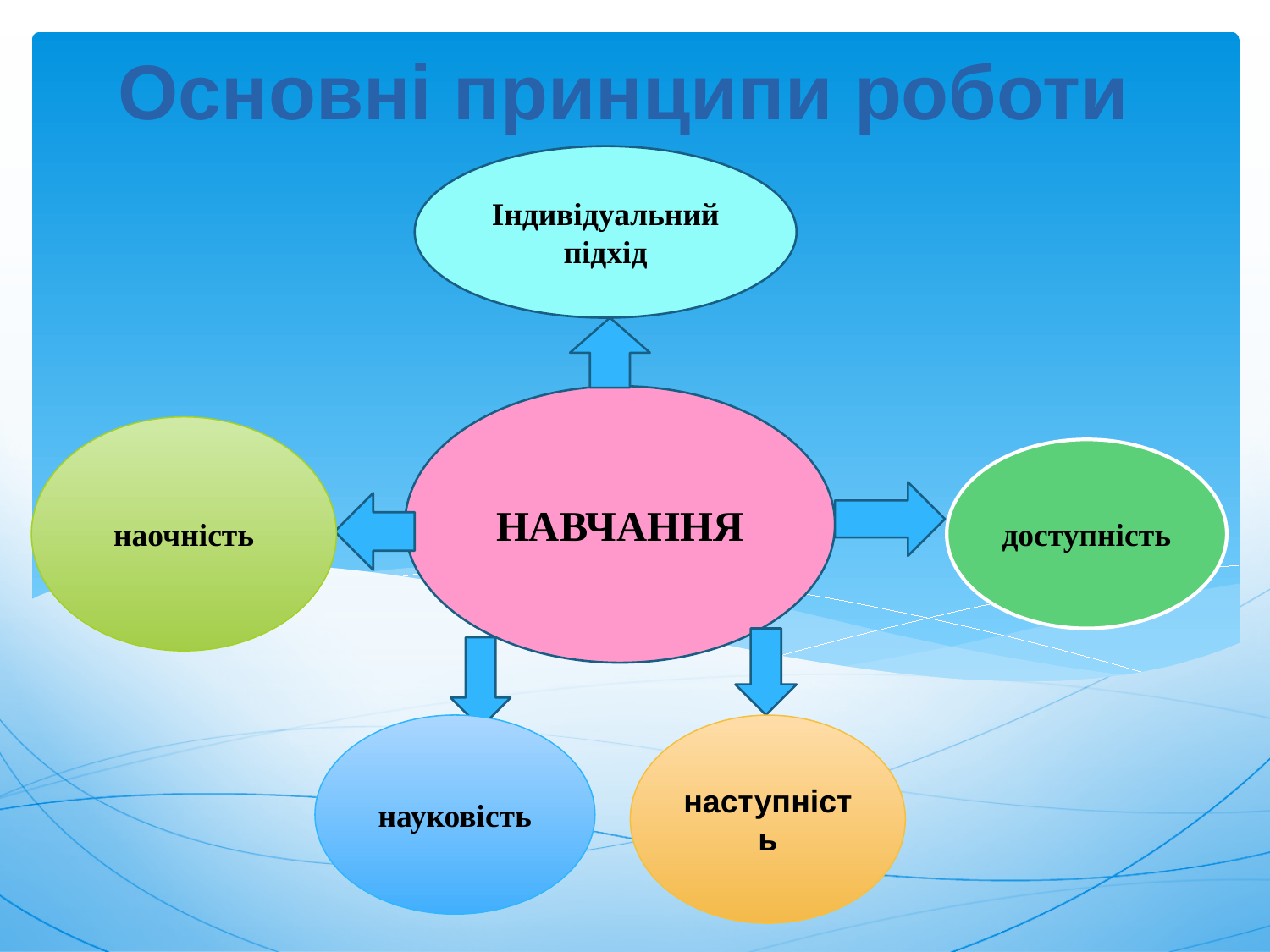

# Основні принципи роботи
Індивідуальний підхід

НАВЧАННЯ
наочність
доступність

науковість
наступність